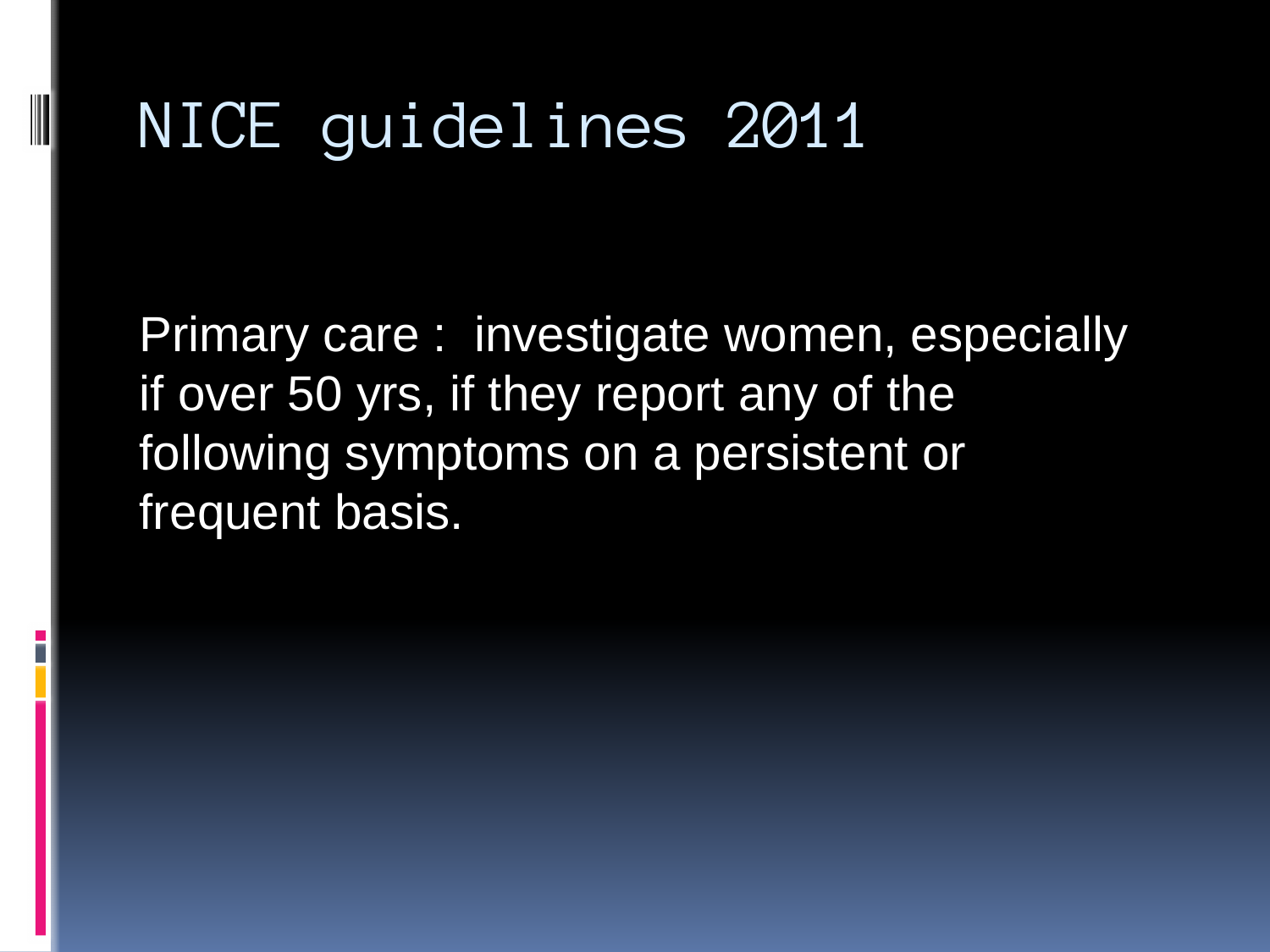

# NICE guidelines 2011
Primary care :  investigate women, especially if over 50 yrs, if they report any of the following symptoms on a persistent or frequent basis.